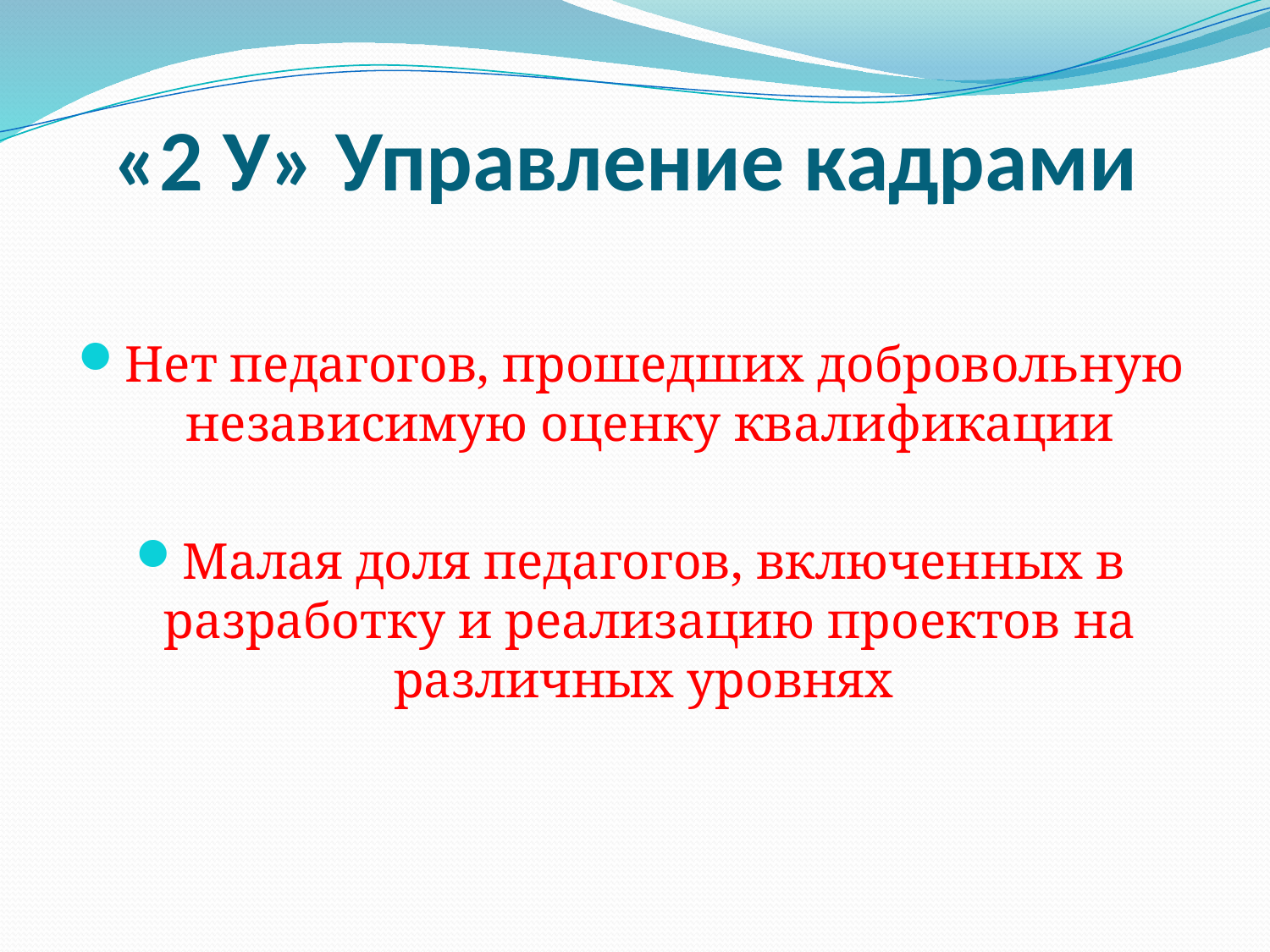

# «2 У» Управление кадрами

Нет педагогов, прошедших добровольную независимую оценку квалификации

Малая доля педагогов, включенных в разработку и реализацию проектов на различных уровнях